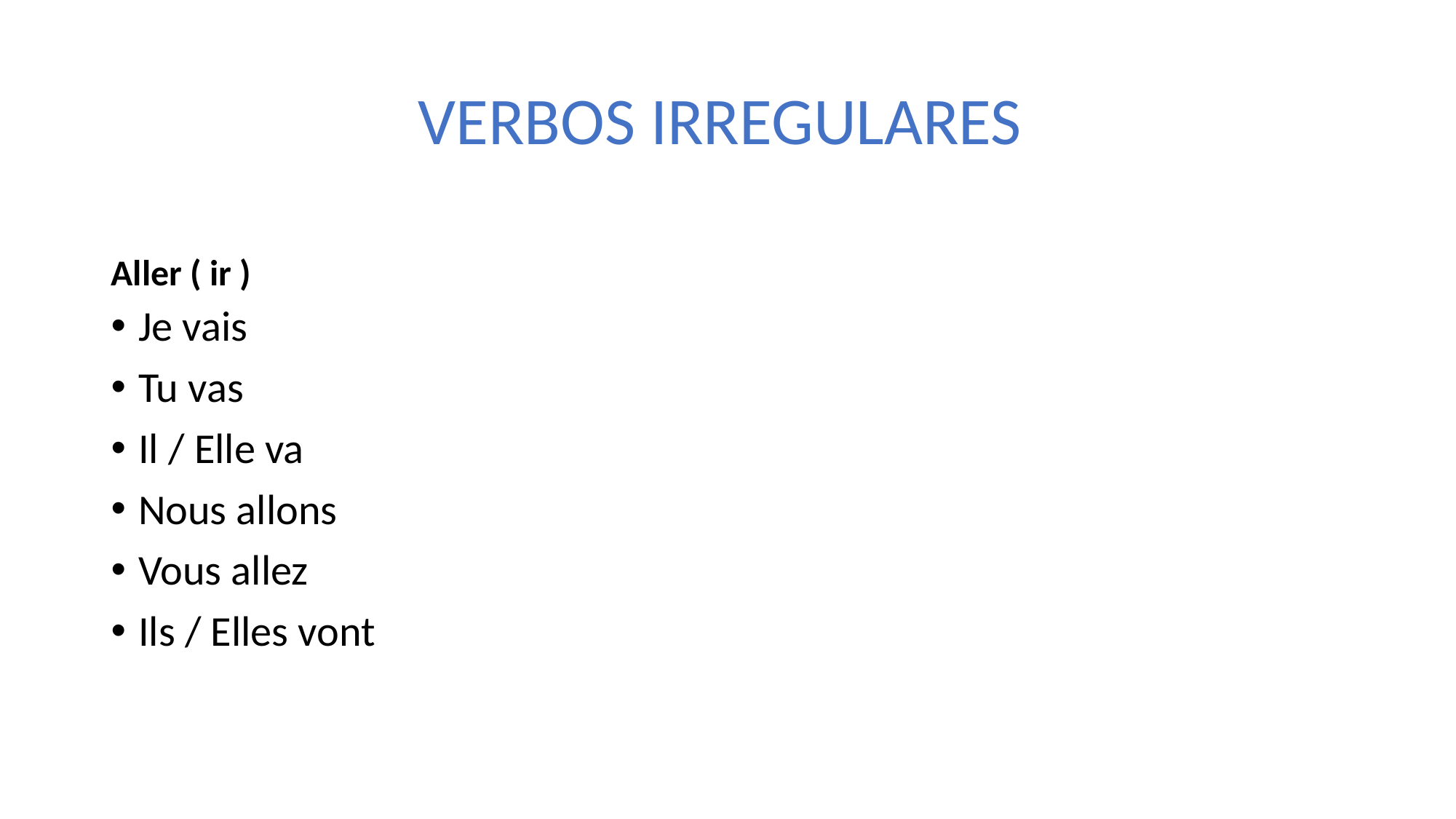

# VERBOS IRREGULARES
Aller ( ir )

Je vais
Tu vas
Il / Elle va
Nous allons
Vous allez
Ils / Elles vont